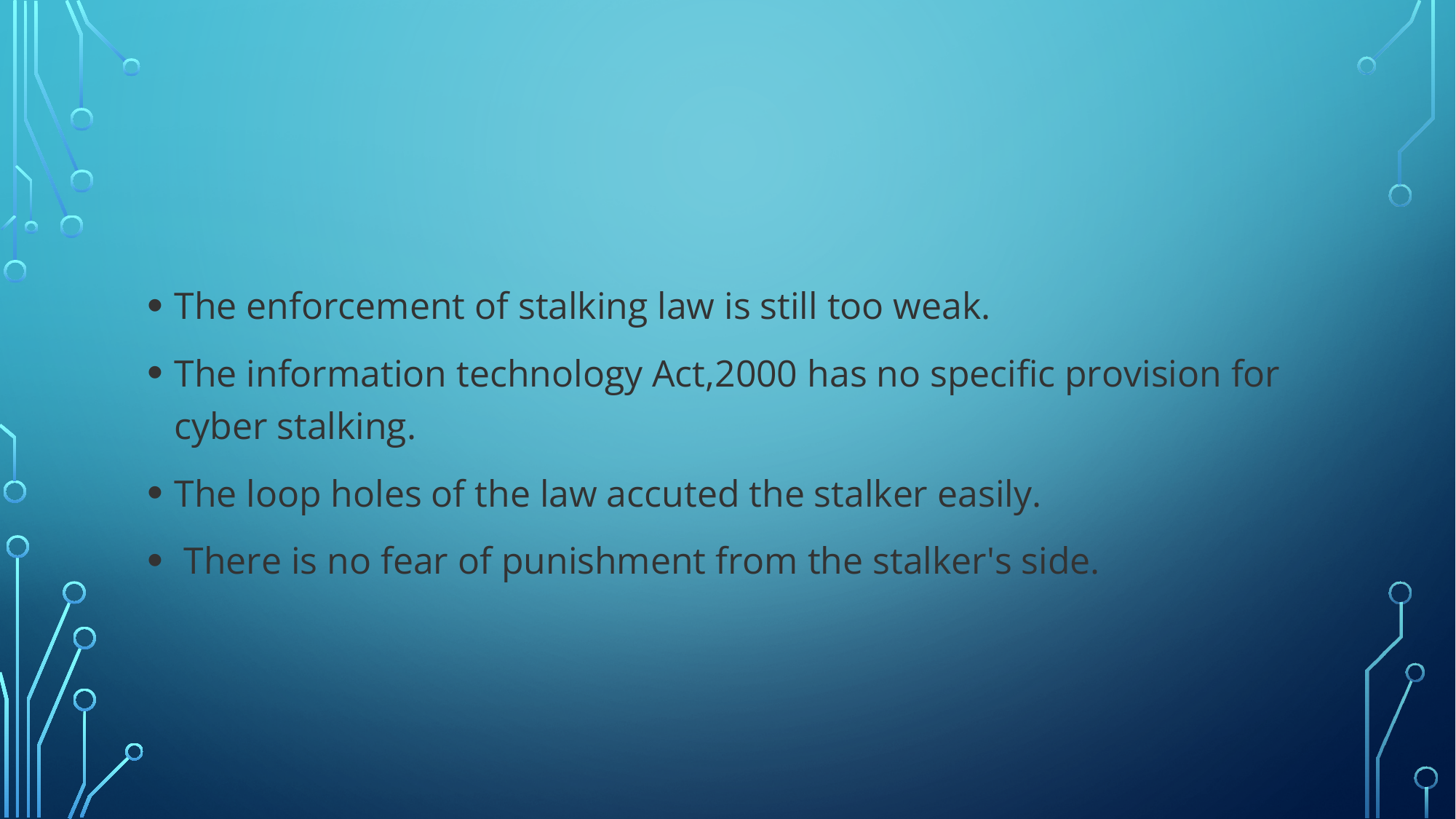

#
The enforcement of stalking law is still too weak.
The information technology Act,2000 has no specific provision for cyber stalking.
The loop holes of the law accuted the stalker easily.
 There is no fear of punishment from the stalker's side.